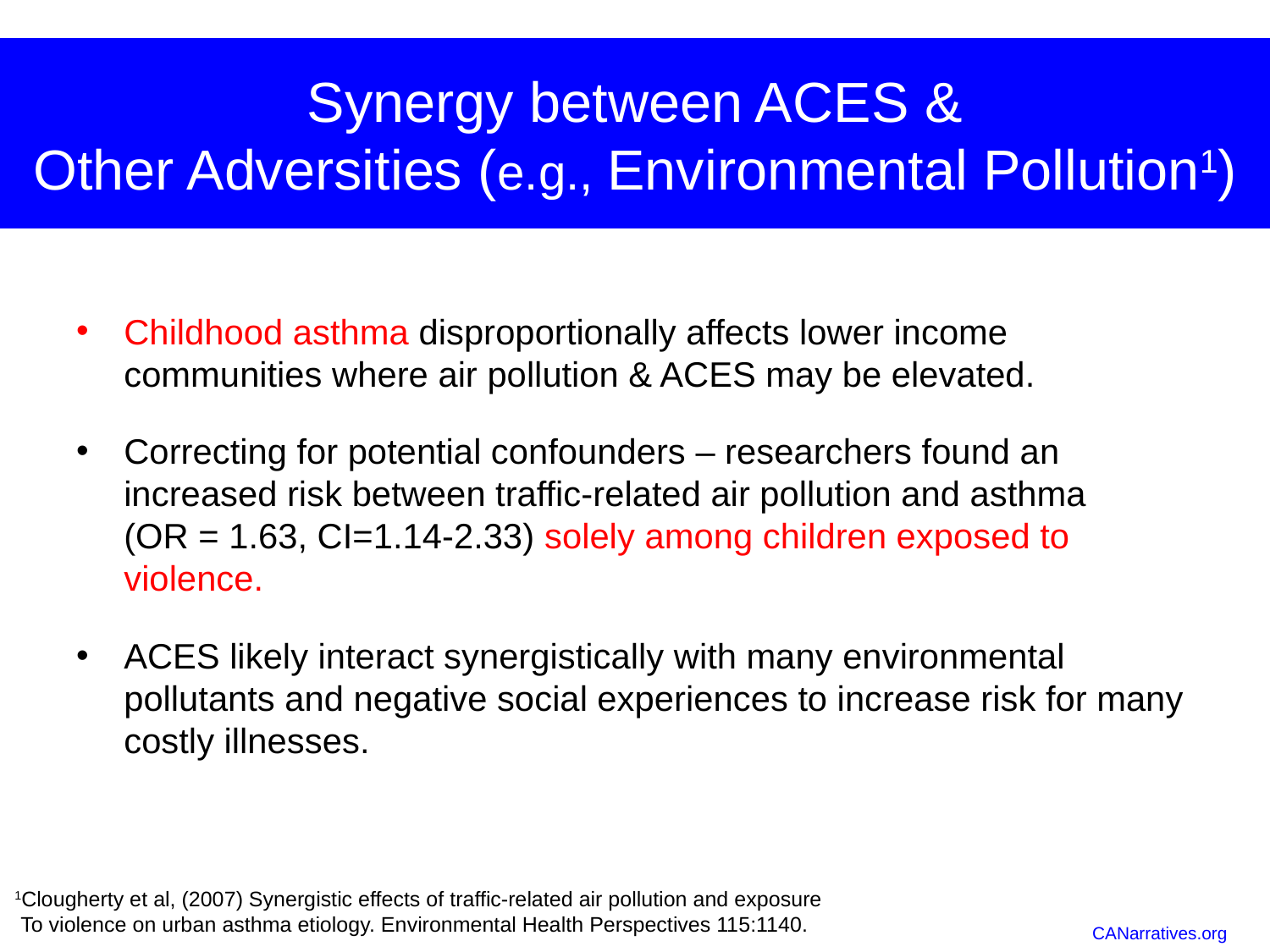

# Synergy between ACES & Other Adversities (e.g., Environmental Pollution1)
Childhood asthma disproportionally affects lower income communities where air pollution & ACES may be elevated.
Correcting for potential confounders – researchers found an increased risk between traffic-related air pollution and asthma     (OR = 1.63, CI=1.14-2.33) solely among children exposed to violence.
ACES likely interact synergistically with many environmental pollutants and negative social experiences to increase risk for many costly illnesses.
1Clougherty et al, (2007) Synergistic effects of traffic-related air pollution and exposure
 To violence on urban asthma etiology. Environmental Health Perspectives 115:1140.
CANarratives.org